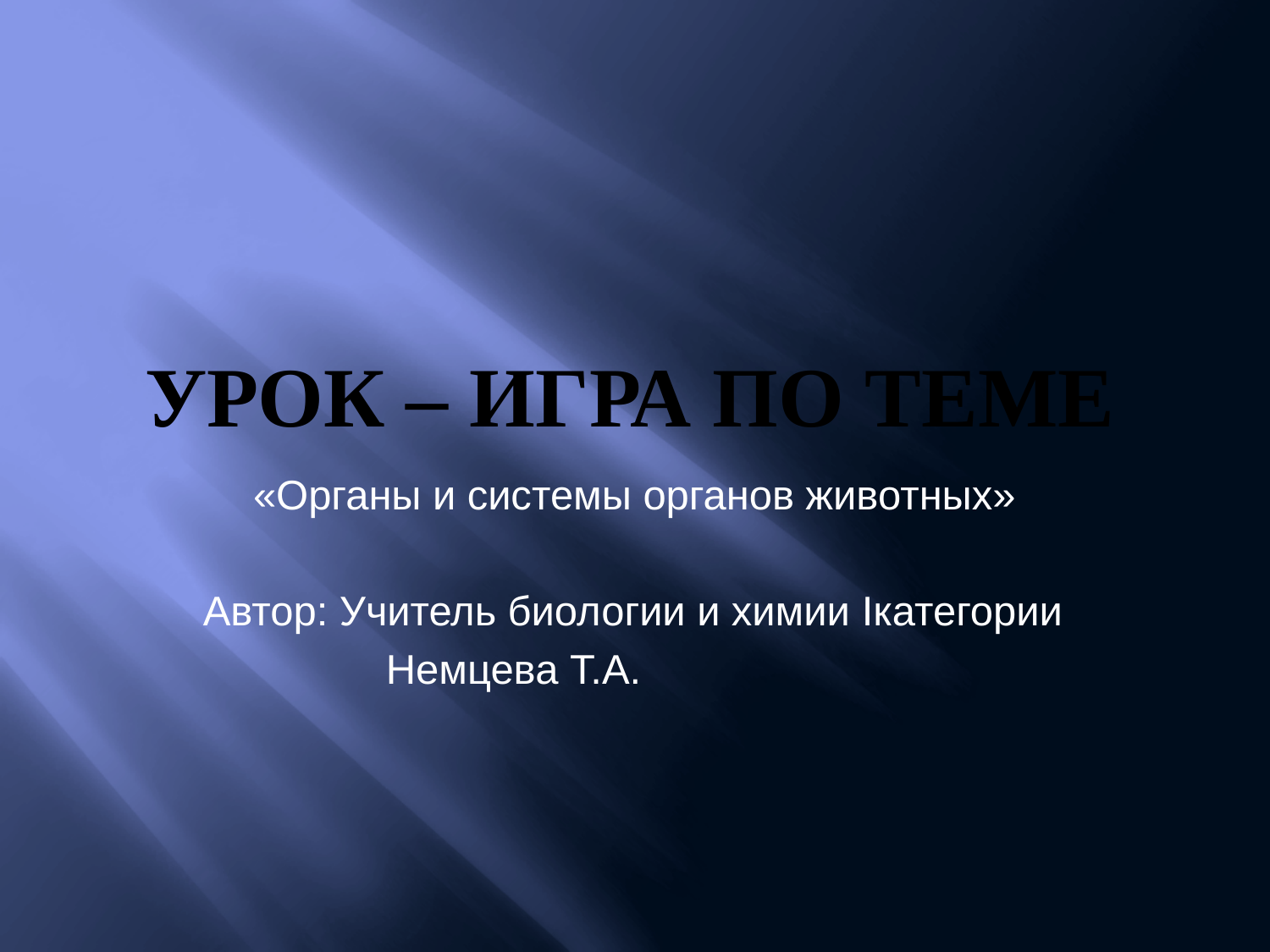

# Урок – игра по теме
«Органы и системы органов животных»

Автор: Учитель биологии и химии Iкатегории
                Немцева Т.А.